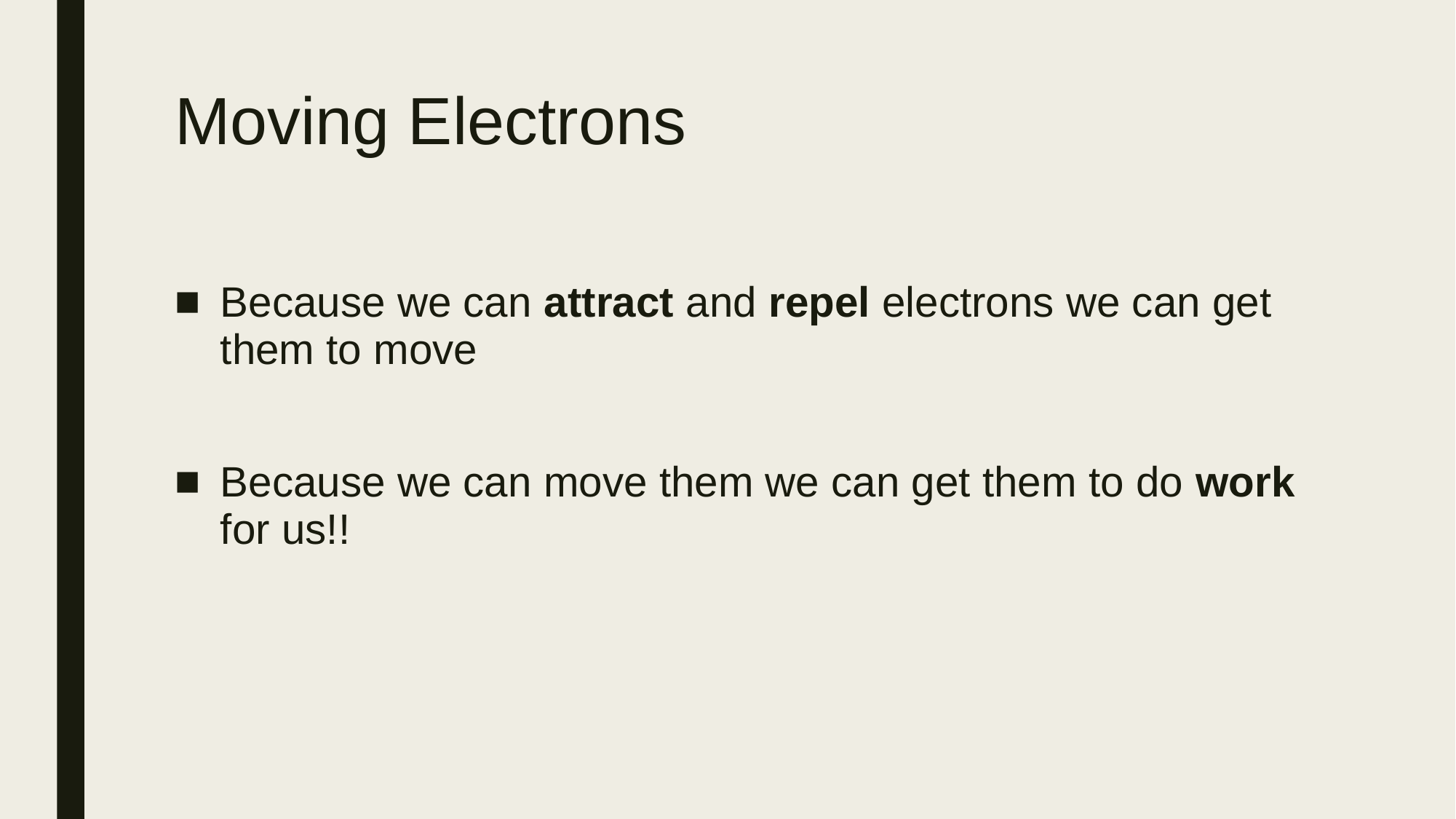

# Moving Electrons
Because we can attract and repel electrons we can get them to move

Because we can move them we can get them to do work for us!!